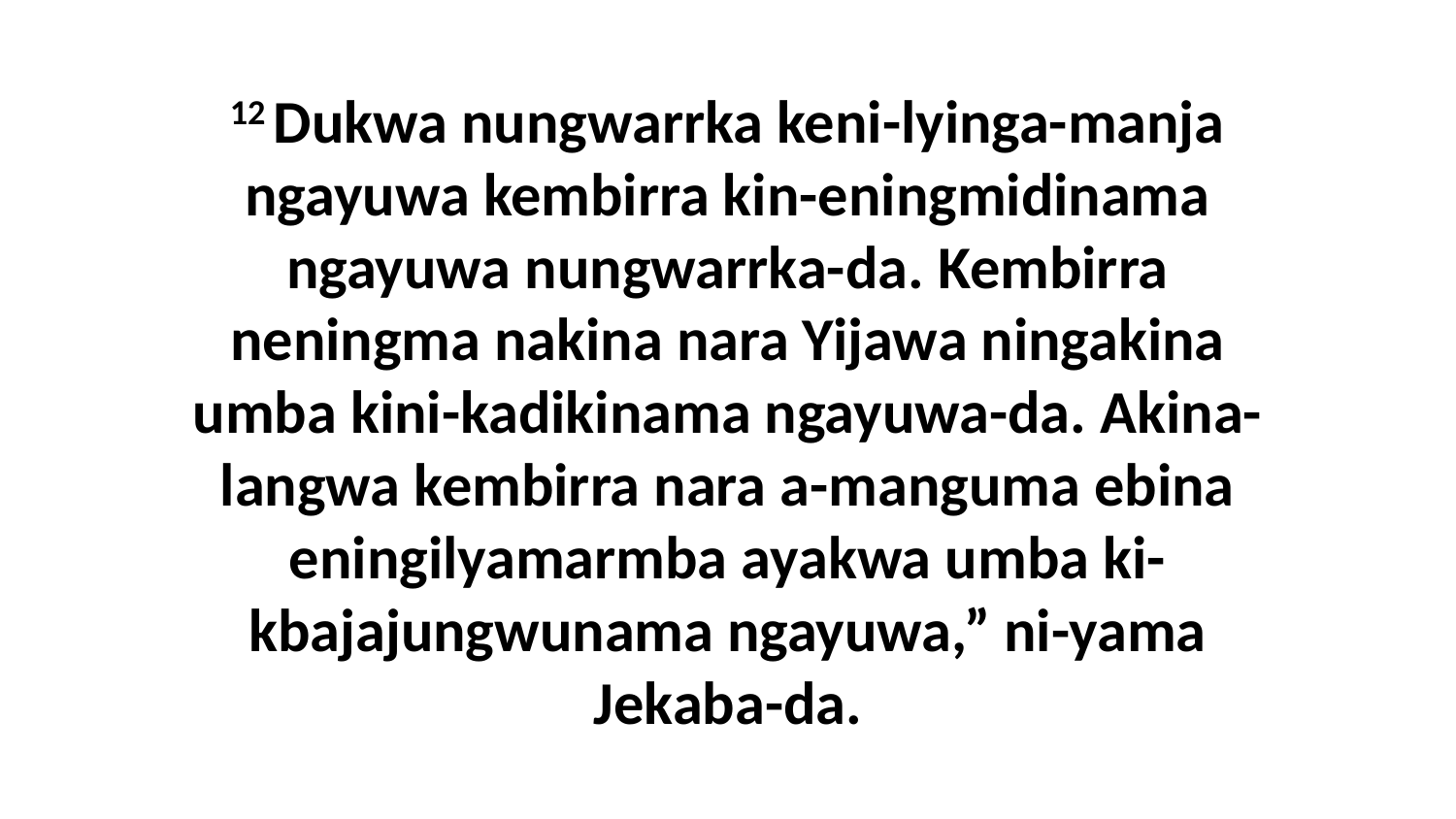

12 Dukwa nungwarrka keni-lyinga-manja ngayuwa kembirra kin-eningmidinama ngayuwa nungwarrka-da. Kembirra neningma nakina nara Yijawa ningakina umba kini-kadikinama ngayuwa-da. Akina-langwa kembirra nara a-manguma ebina eningilyamarmba ayakwa umba ki-kbajajungwunama ngayuwa,” ni-yama Jekaba-da.